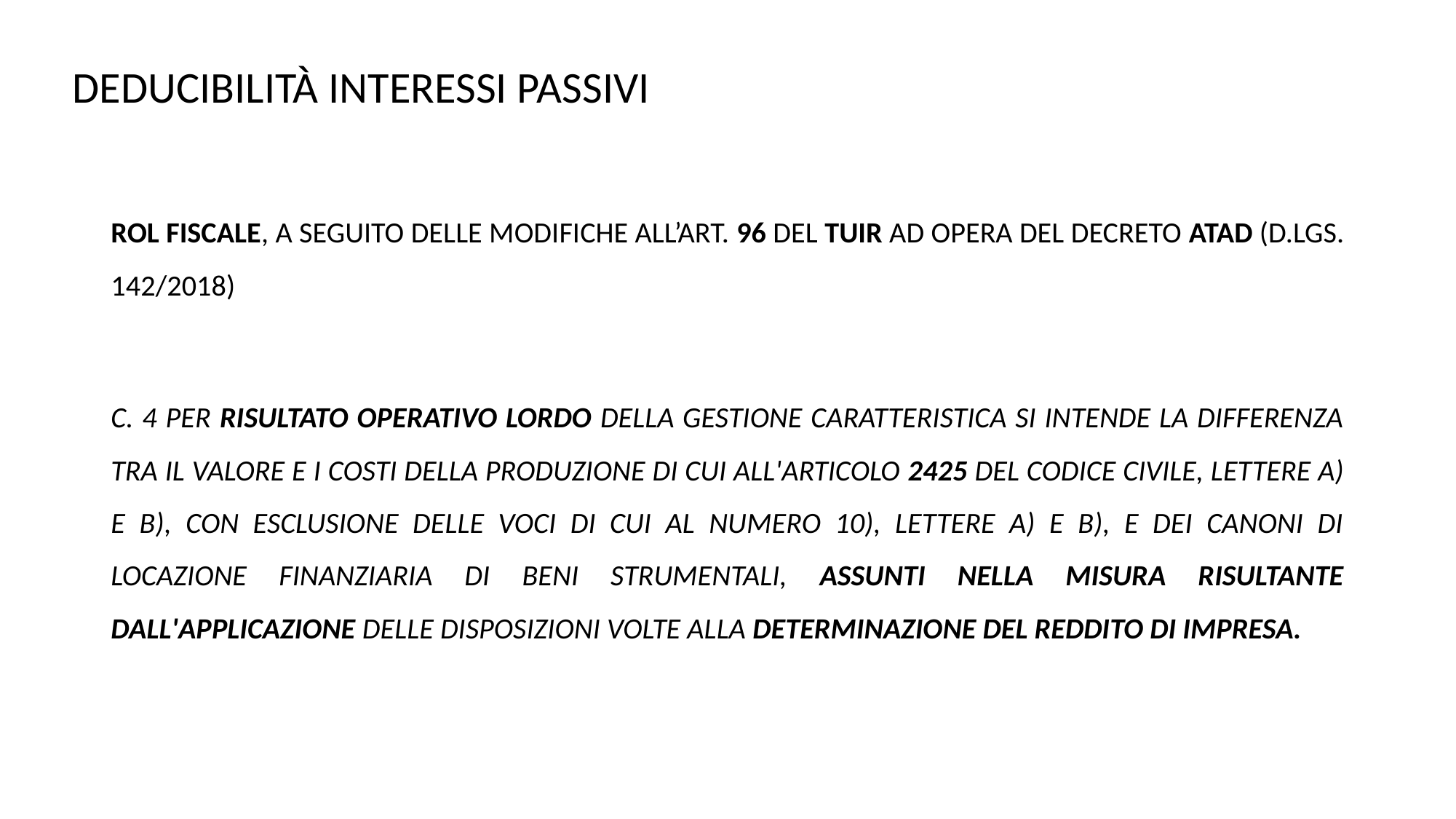

# Deducibilità interessi passivi

ROL fiscale, a seguito delle modifiche all’art. 96 del TUIR ad opera del decreto ATAD (D.Lgs. 142/2018)

c. 4 Per risultato operativo lordo della gestione caratteristica si intende la differenza tra il valore e i costi della produzione di cui all'articolo 2425 del codice civile, lettere A) e B), con esclusione delle voci di cui al numero 10), lettere a) e b), e dei canoni di locazione finanziaria di beni strumentali, assunti nella misura risultante dall'applicazione delle disposizioni volte alla determinazione del reddito di impresa.